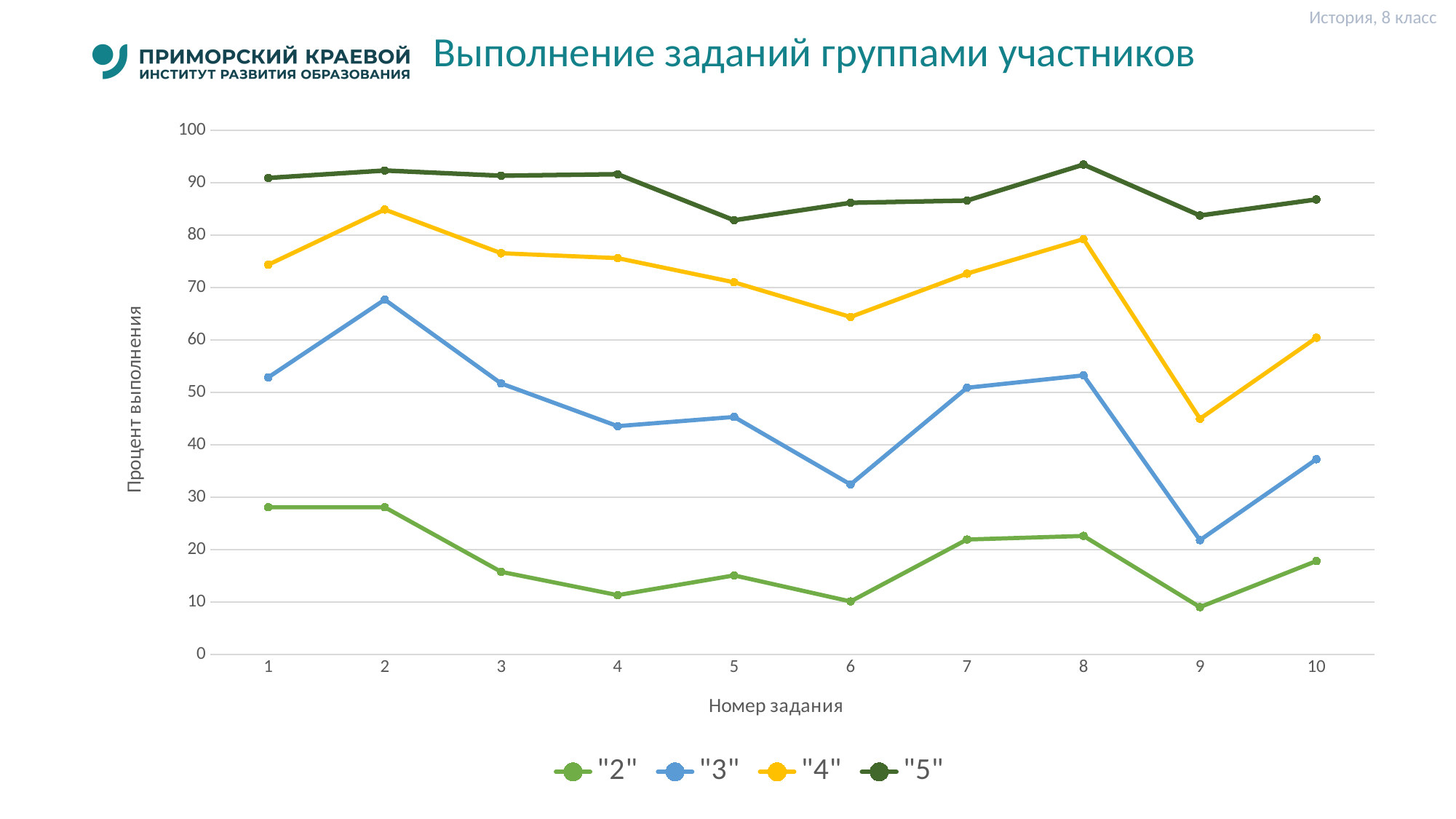

История, 8 класс
# Выполнение заданий группами участников

### Chart

| Category | "2" | "3" | "4" | "5" |
|---|---|---|---|---|
| 1 | 28.08 | 52.87 | 74.37 | 90.93 |
| 2 | 28.08 | 67.71 | 84.9 | 92.35 |
| 3 | 15.75 | 51.7 | 76.56 | 91.36 |
| 4 | 11.3 | 43.56 | 75.63 | 91.64 |
| 5 | 15.07 | 45.32 | 71.02 | 82.86 |
| 6 | 10.1 | 32.42 | 64.4 | 86.19 |
| 7 | 21.92 | 50.89 | 72.67 | 86.61 |
| 8 | 22.6 | 53.25 | 79.26 | 93.48 |
| 9 | 9.02 | 21.8 | 44.97 | 83.76 |
| 10 | 17.81 | 37.24 | 60.44 | 86.83 |